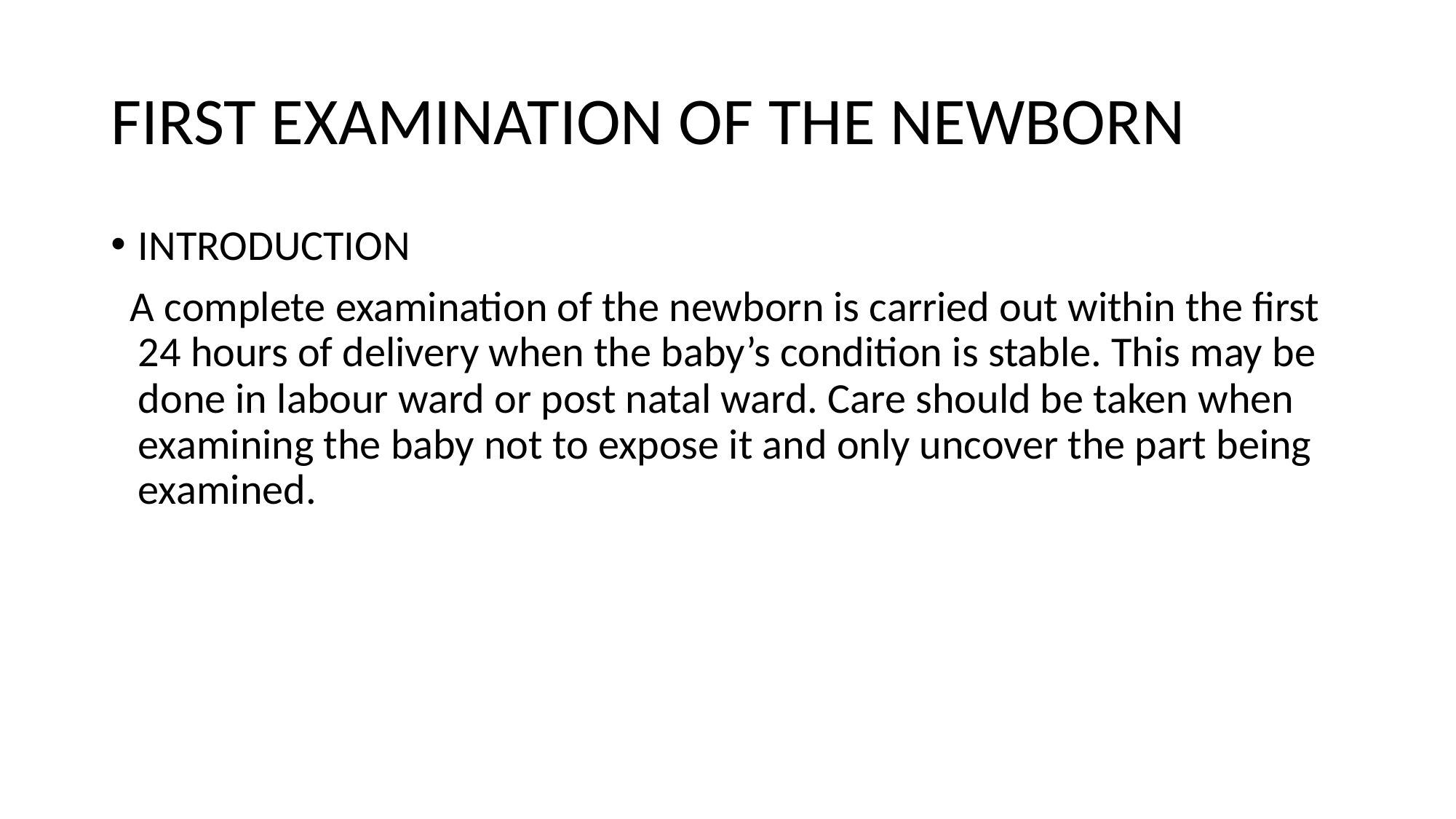

# FIRST EXAMINATION OF THE NEWBORN
INTRODUCTION
  A complete examination of the newborn is carried out within the first 24 hours of delivery when the baby’s condition is stable. This may be done in labour ward or post natal ward. Care should be taken when examining the baby not to expose it and only uncover the part being examined.